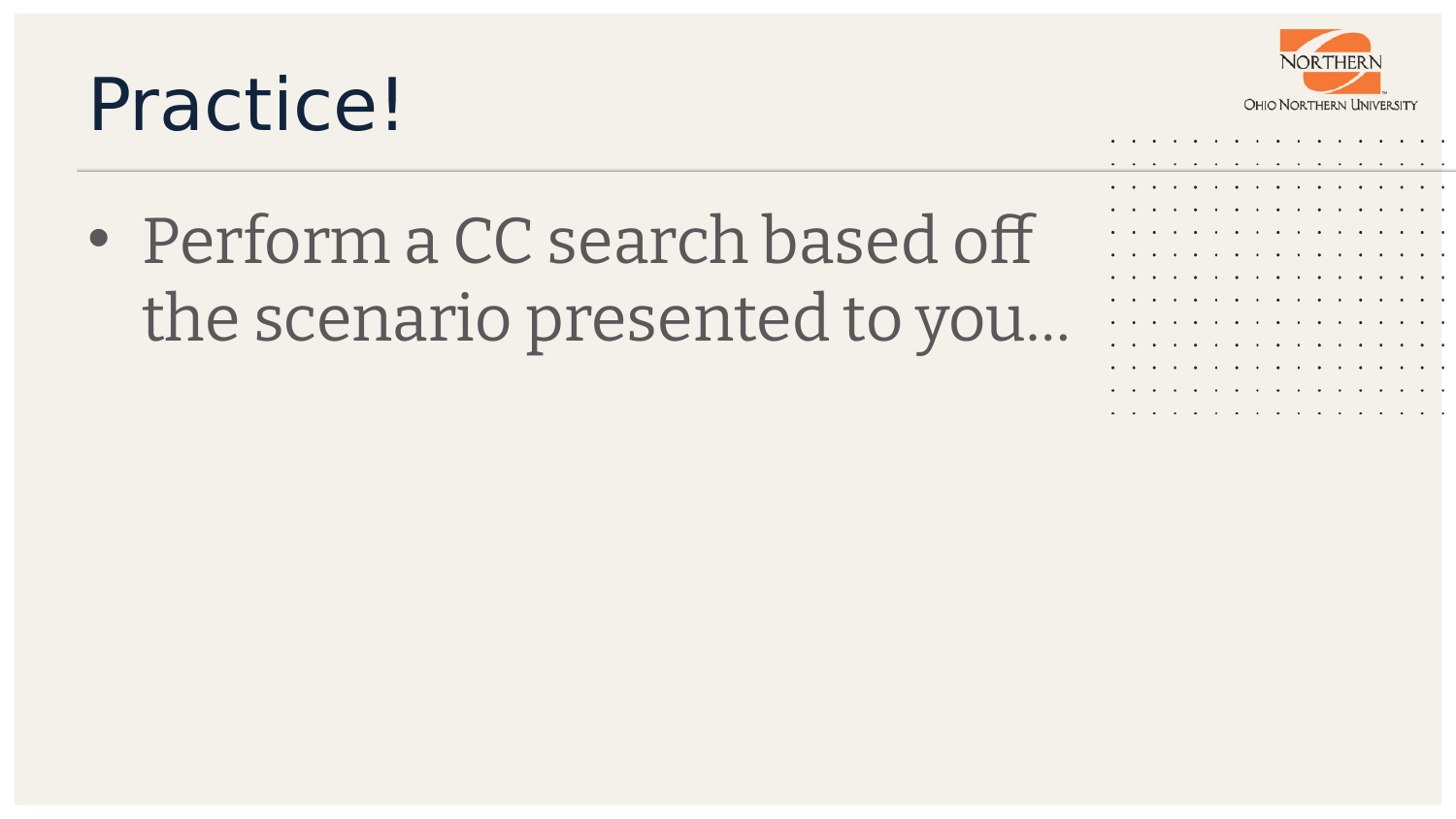

# Practice!
Perform a CC search based off the scenario presented to you…